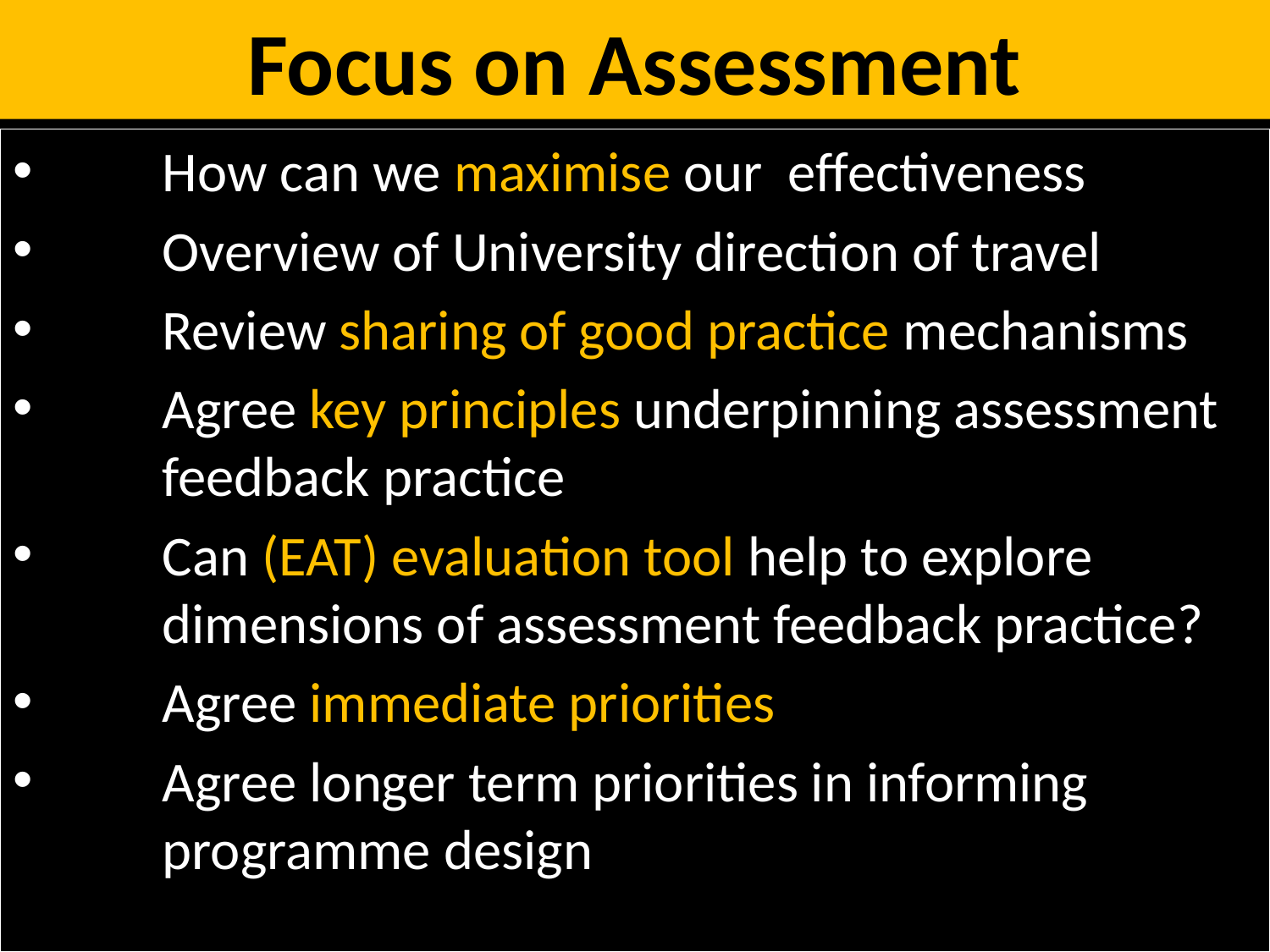

# Focus on Assessment
How can we maximise our  effectiveness
Overview of University direction of travel
Review sharing of good practice mechanisms
Agree key principles underpinning assessment feedback practice
Can (EAT) evaluation tool help to explore dimensions of assessment feedback practice?
Agree immediate priorities
Agree longer term priorities in informing programme design